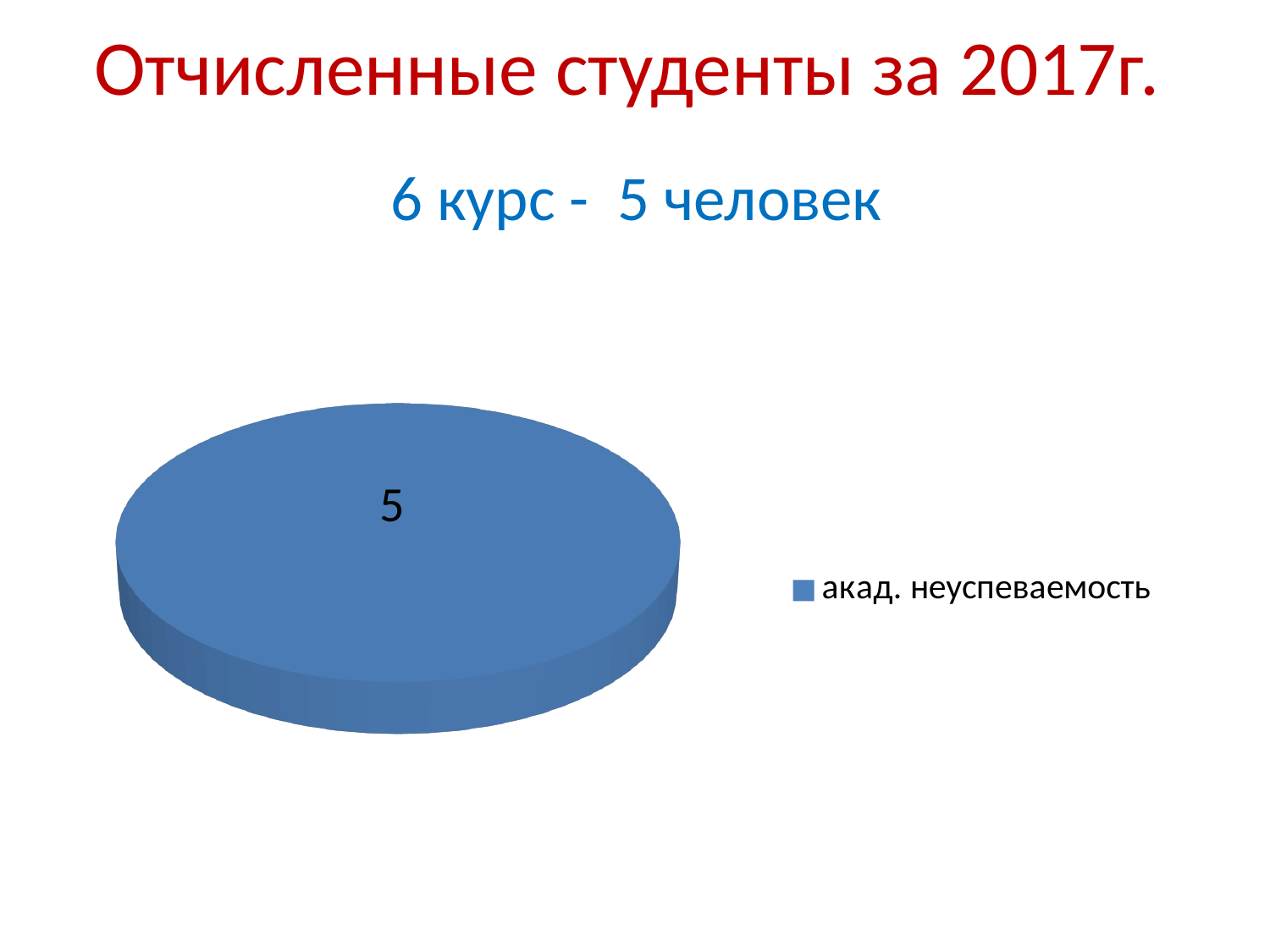

# Отчисленные студенты за 2017г.
6 курс -  5 человек

[unsupported chart]